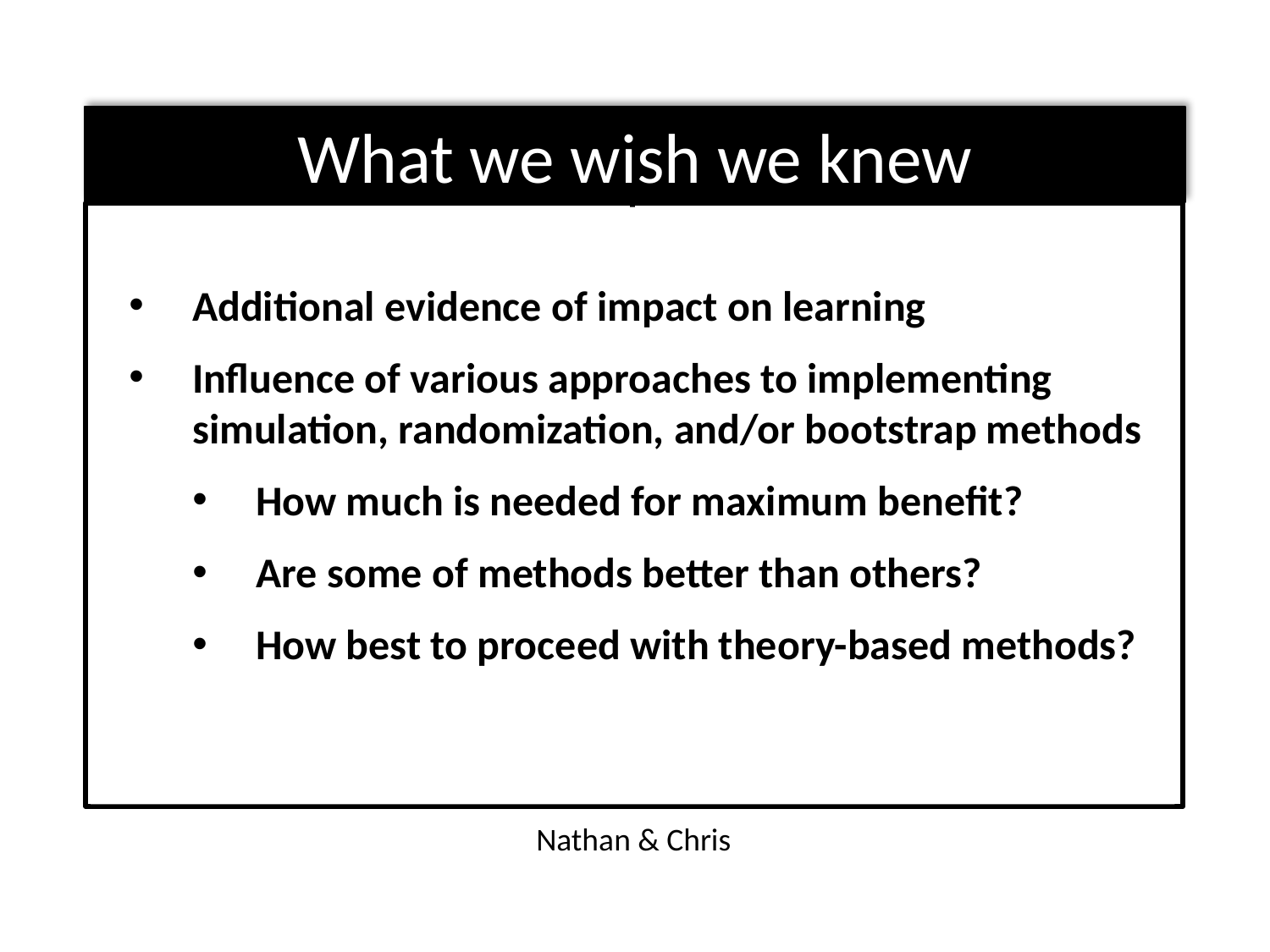

What we wish we knew

Additional evidence of impact on learning
Influence of various approaches to implementing  simulation, randomization, and/or bootstrap methods
How much is needed for maximum benefit?
Are some of methods better than others?
How best to proceed with theory-based methods?
Nathan & Chris